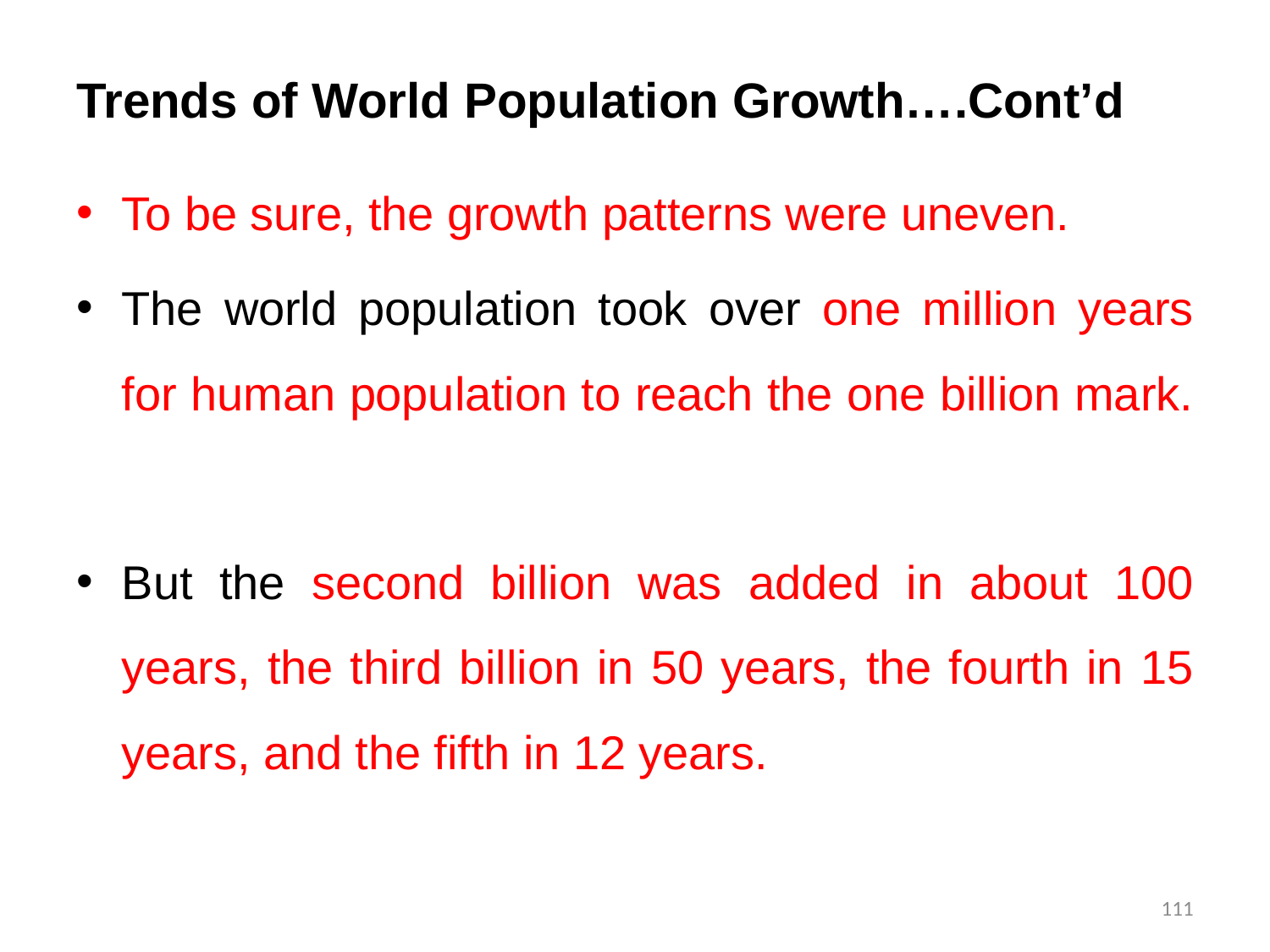

# Trends of World Population Growth….Cont’d
To be sure, the growth patterns were uneven.
The world population took over one million years for human population to reach the one billion mark.

But the second billion was added in about 100 years, the third billion in 50 years, the fourth in 15 years, and the fifth in 12 years.

111